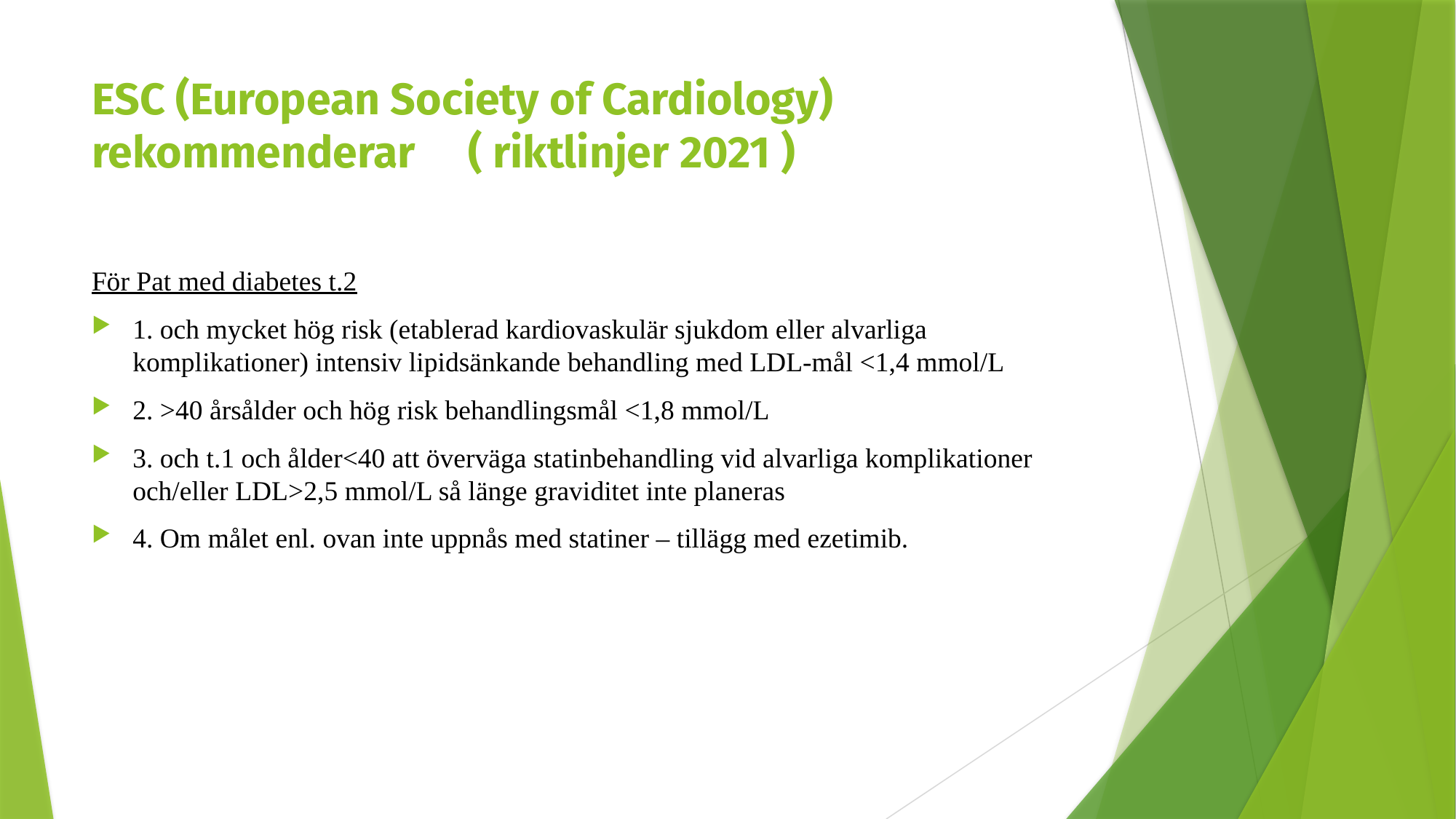

# ESC (European Society of Cardiology) rekommenderar     ( riktlinjer 2021 )
För Pat med diabetes t.2
1. och mycket hög risk (etablerad kardiovaskulär sjukdom eller alvarliga komplikationer) intensiv lipidsänkande behandling med LDL-mål <1,4 mmol/L
2. >40 årsålder och hög risk behandlingsmål <1,8 mmol/L
3. och t.1 och ålder<40 att överväga statinbehandling vid alvarliga komplikationer och/eller LDL>2,5 mmol/L så länge graviditet inte planeras
4. Om målet enl. ovan inte uppnås med statiner – tillägg med ezetimib.